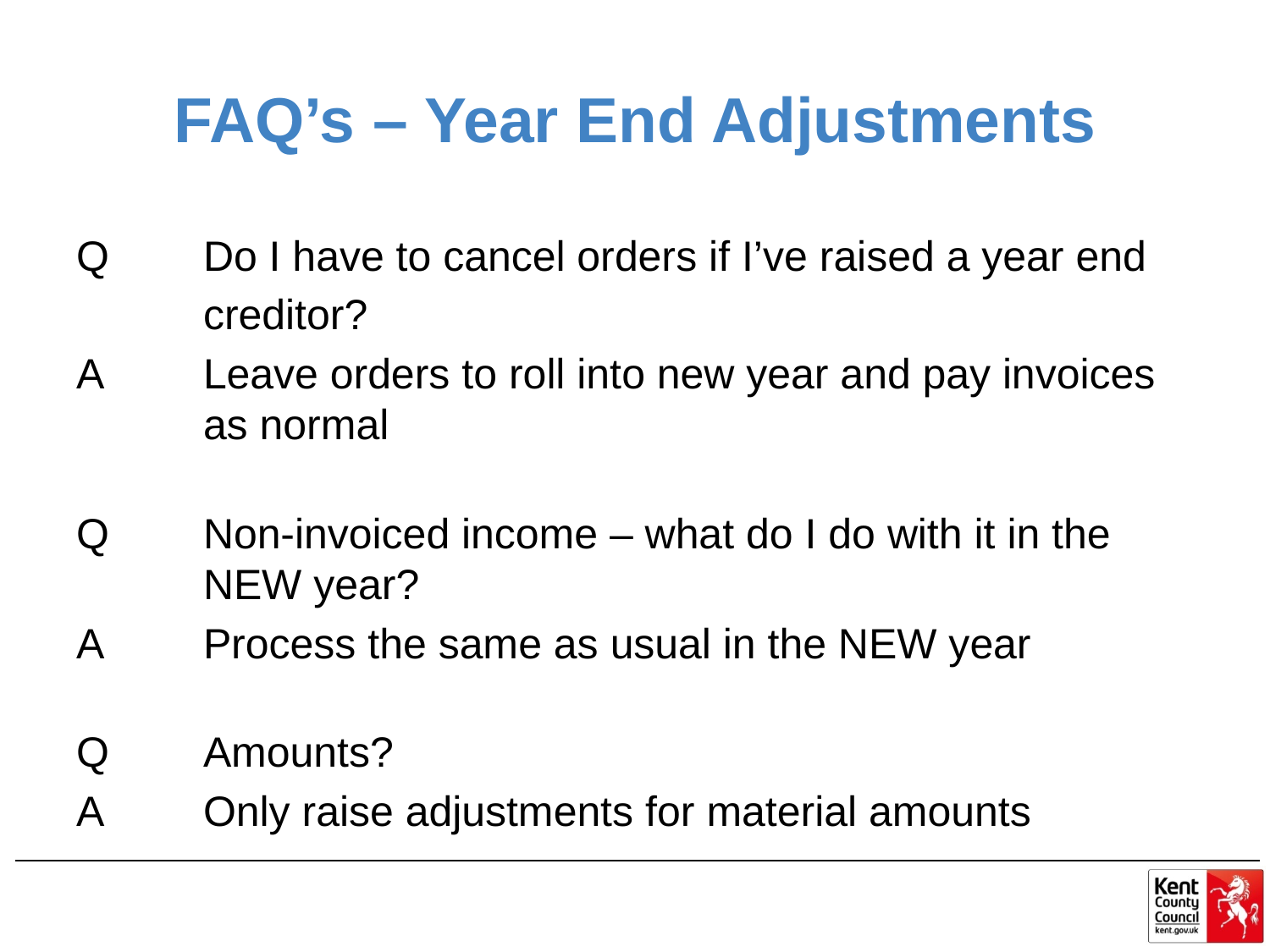

# FAQ’s – Year End Adjustments
Q	Do I have to cancel orders if I’ve raised a year end
	creditor?
A	Leave orders to roll into new year and pay invoices 	as normal

Q	Non-invoiced income – what do I do with it in the 	NEW year?
A	Process the same as usual in the NEW year

Q	Amounts?
A	Only raise adjustments for material amounts